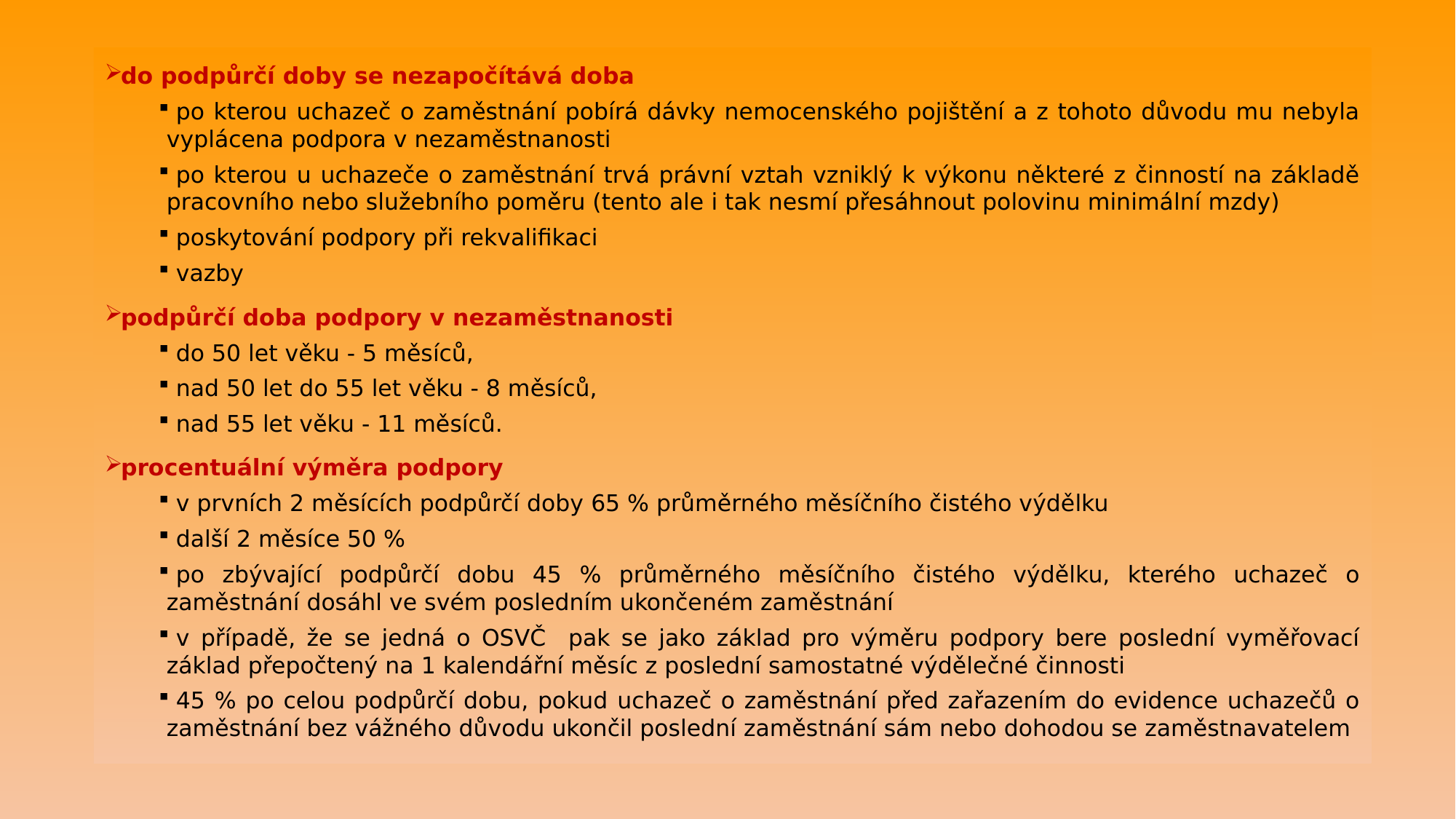

do podpůrčí doby se nezapočítává doba
po kterou uchazeč o zaměstnání pobírá dávky nemocenského pojištění a z tohoto důvodu mu nebyla vyplácena podpora v nezaměstnanosti
po kterou u uchazeče o zaměstnání trvá právní vztah vzniklý k výkonu některé z činností na základě pracovního nebo služebního poměru (tento ale i tak nesmí přesáhnout polovinu minimální mzdy)
poskytování podpory při rekvalifikaci
vazby
podpůrčí doba podpory v nezaměstnanosti
do 50 let věku - 5 měsíců,
nad 50 let do 55 let věku - 8 měsíců,
nad 55 let věku - 11 měsíců.
procentuální výměra podpory
v prvních 2 měsících podpůrčí doby 65 % průměrného měsíčního čistého výdělku
další 2 měsíce 50 %
po zbývající podpůrčí dobu 45 % průměrného měsíčního čistého výdělku, kterého uchazeč o zaměstnání dosáhl ve svém posledním ukončeném zaměstnání
v případě, že se jedná o OSVČ  pak se jako základ pro výměru podpory bere poslední vyměřovací základ přepočtený na 1 kalendářní měsíc z poslední samostatné výdělečné činnosti
45 % po celou podpůrčí dobu, pokud uchazeč o zaměstnání před zařazením do evidence uchazečů o zaměstnání bez vážného důvodu ukončil poslední zaměstnání sám nebo dohodou se zaměstnavatelem